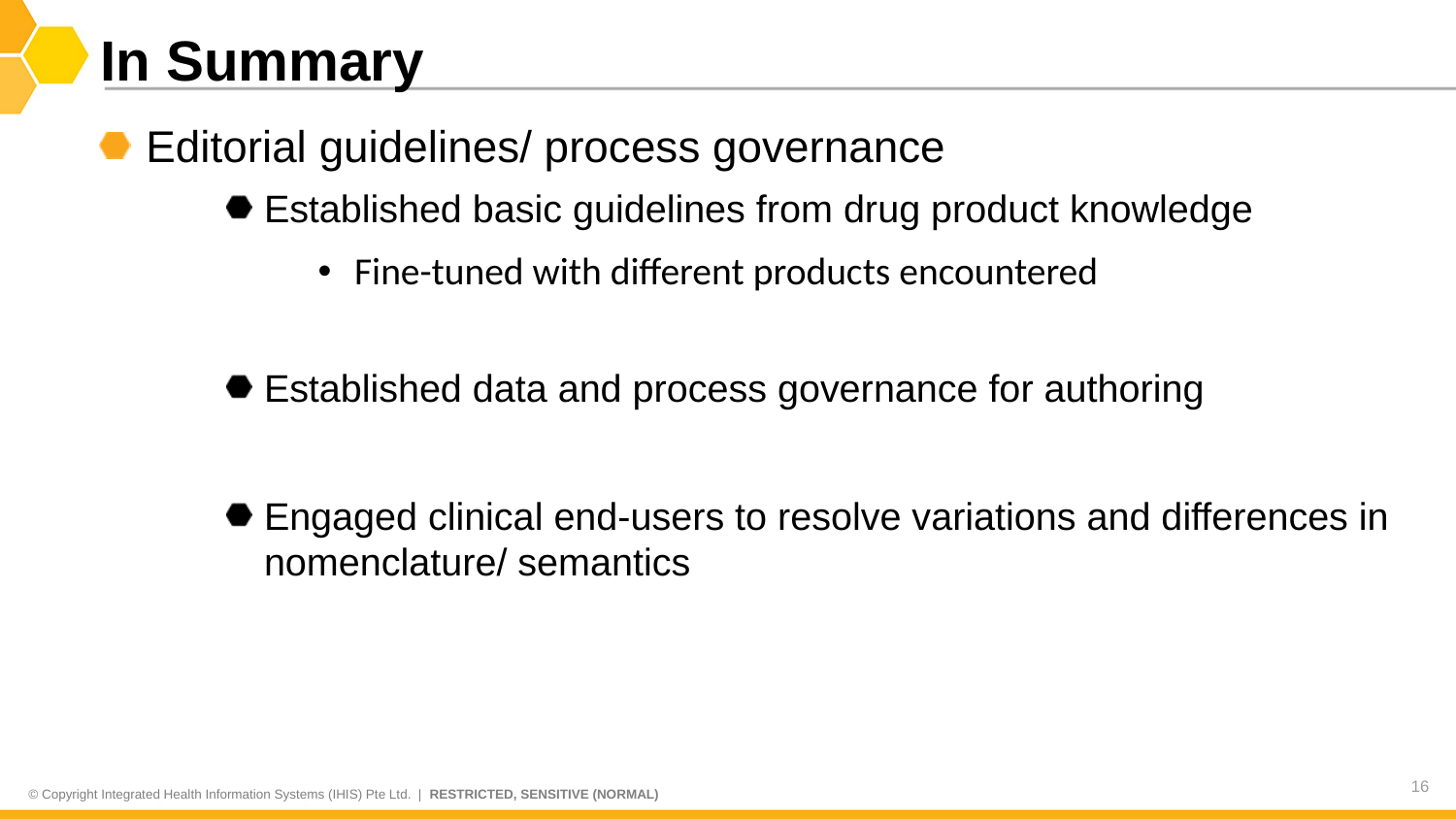

# In Summary
Editorial guidelines/ process governance
Established basic guidelines from drug product knowledge
Fine-tuned with different products encountered

Established data and process governance for authoring

Engaged clinical end-users to resolve variations and differences in nomenclature/ semantics
16